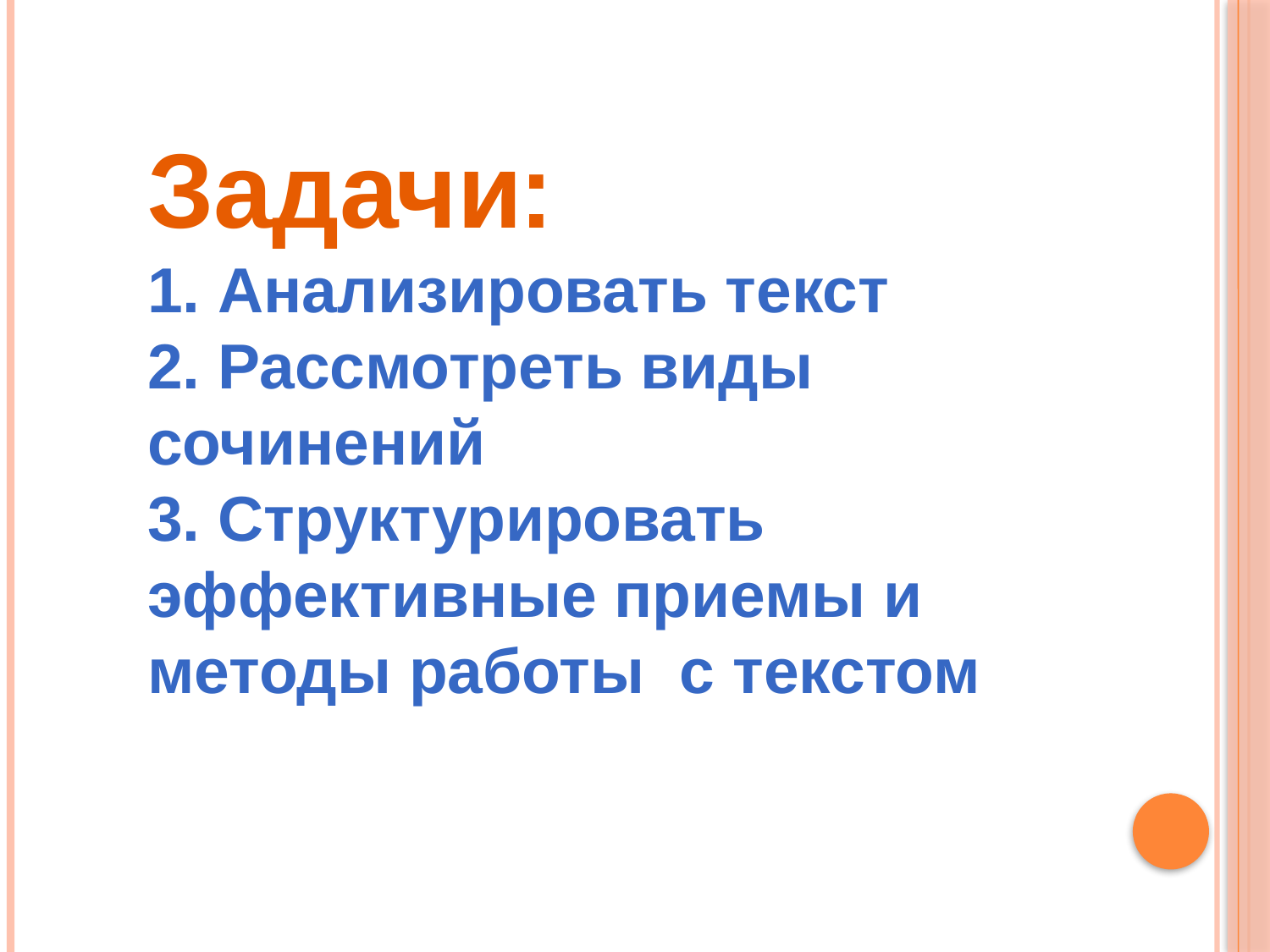

Задачи:
1. Анализировать текст
2. Рассмотреть виды сочинений
3. Структурировать эффективные приемы и методы работы  с текстом